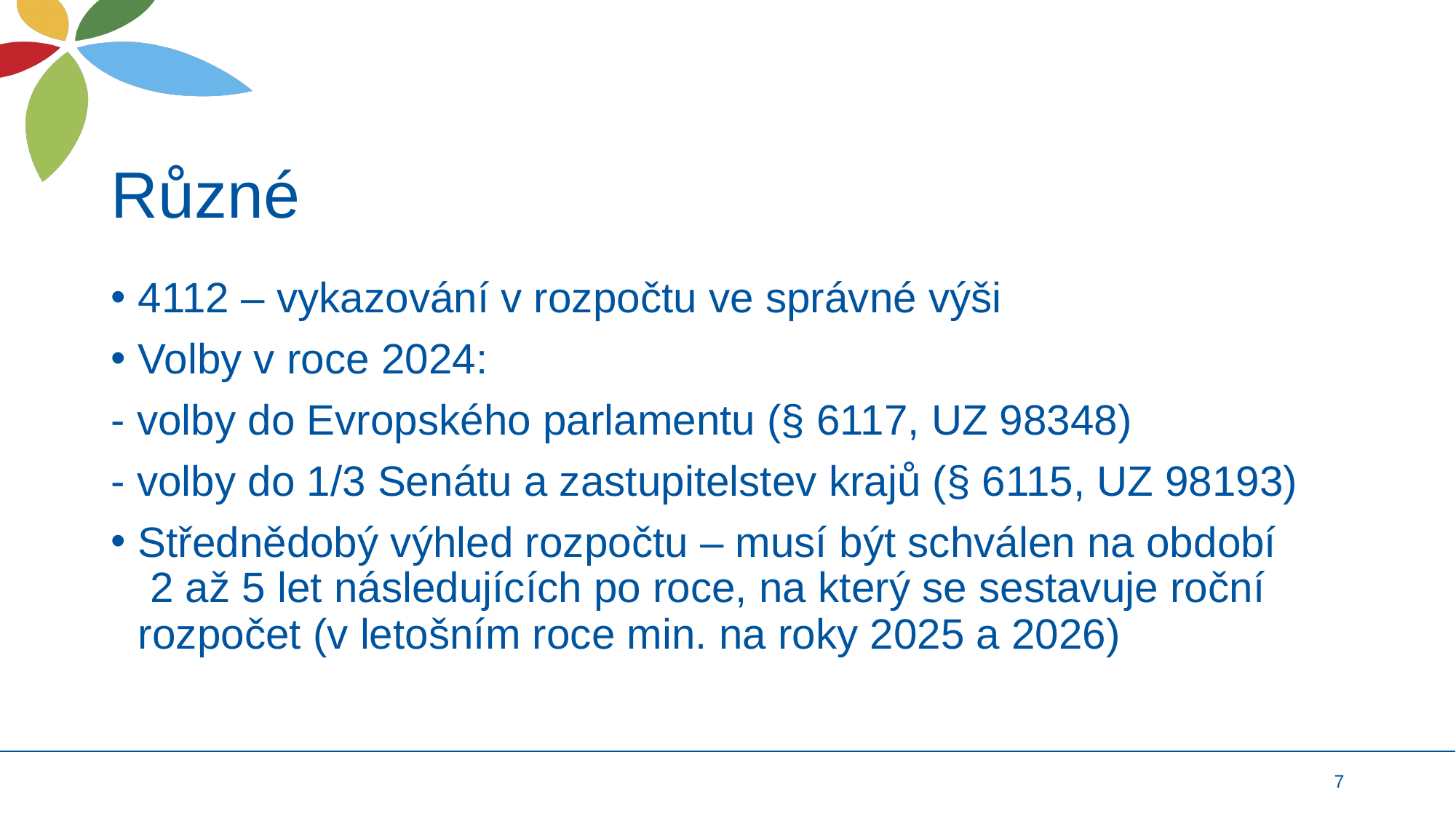

# Různé
4112 – vykazování v rozpočtu ve správné výši
Volby v roce 2024:
- volby do Evropského parlamentu (§ 6117, UZ 98348)
- volby do 1/3 Senátu a zastupitelstev krajů (§ 6115, UZ 98193)
Střednědobý výhled rozpočtu – musí být schválen na období       2 až 5 let následujících po roce, na který se sestavuje roční rozpočet (v letošním roce min. na roky 2025 a 2026)
7